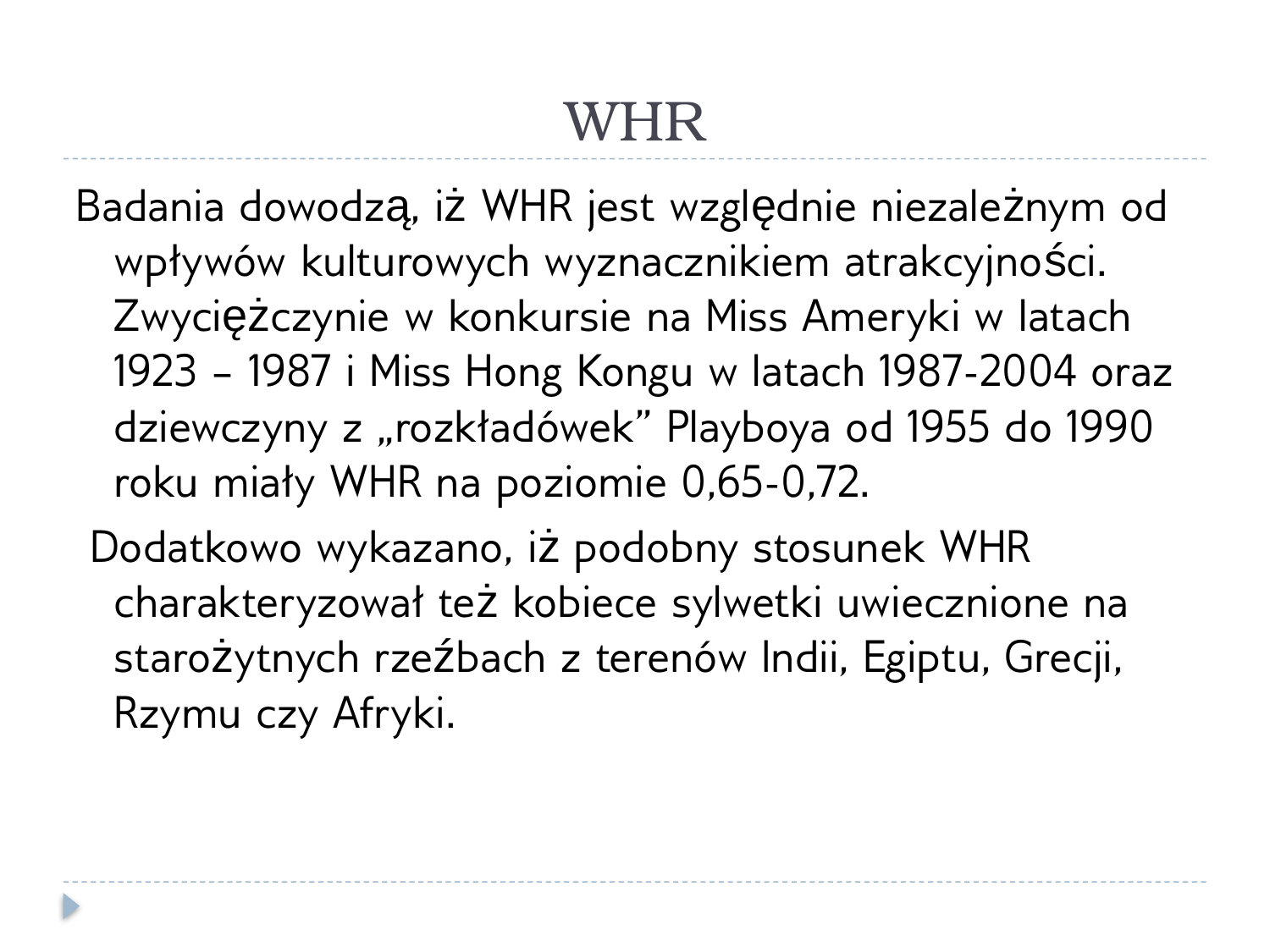

# WHR
Badania dowodzą, iż WHR jest względnie niezależnym od wpływów kulturowych wyznacznikiem atrakcyjności. Zwyciężczynie w konkursie na Miss Ameryki w latach 1923 – 1987 i Miss Hong Kongu w latach 1987-2004 oraz dziewczyny z „rozkładówek” Playboya od 1955 do 1990 roku miały WHR na poziomie 0,65-0,72.
 Dodatkowo wykazano, iż podobny stosunek WHR charakteryzował też kobiece sylwetki uwiecznione na starożytnych rzeźbach z terenów Indii, Egiptu, Grecji, Rzymu czy Afryki.